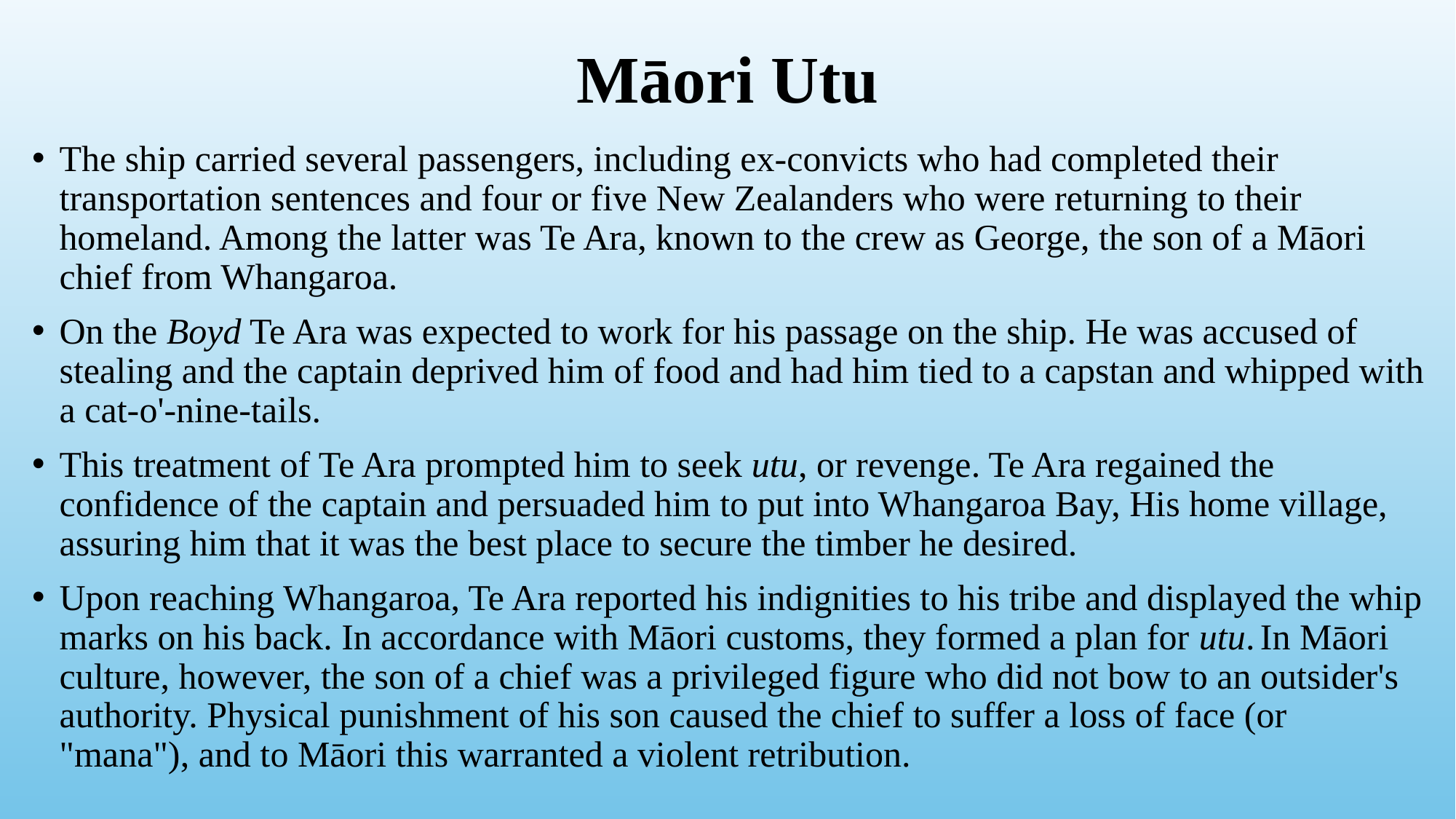

# Māori Utu
The ship carried several passengers, including ex-convicts who had completed their transportation sentences and four or five New Zealanders who were returning to their homeland. Among the latter was Te Ara, known to the crew as George, the son of a Māori chief from Whangaroa.
On the Boyd Te Ara was expected to work for his passage on the ship. He was accused of stealing and the captain deprived him of food and had him tied to a capstan and whipped with a cat-o'-nine-tails.
This treatment of Te Ara prompted him to seek utu, or revenge. Te Ara regained the confidence of the captain and persuaded him to put into Whangaroa Bay, His home village, assuring him that it was the best place to secure the timber he desired.
Upon reaching Whangaroa, Te Ara reported his indignities to his tribe and displayed the whip marks on his back. In accordance with Māori customs, they formed a plan for utu. In Māori culture, however, the son of a chief was a privileged figure who did not bow to an outsider's authority. Physical punishment of his son caused the chief to suffer a loss of face (or "mana"), and to Māori this warranted a violent retribution.